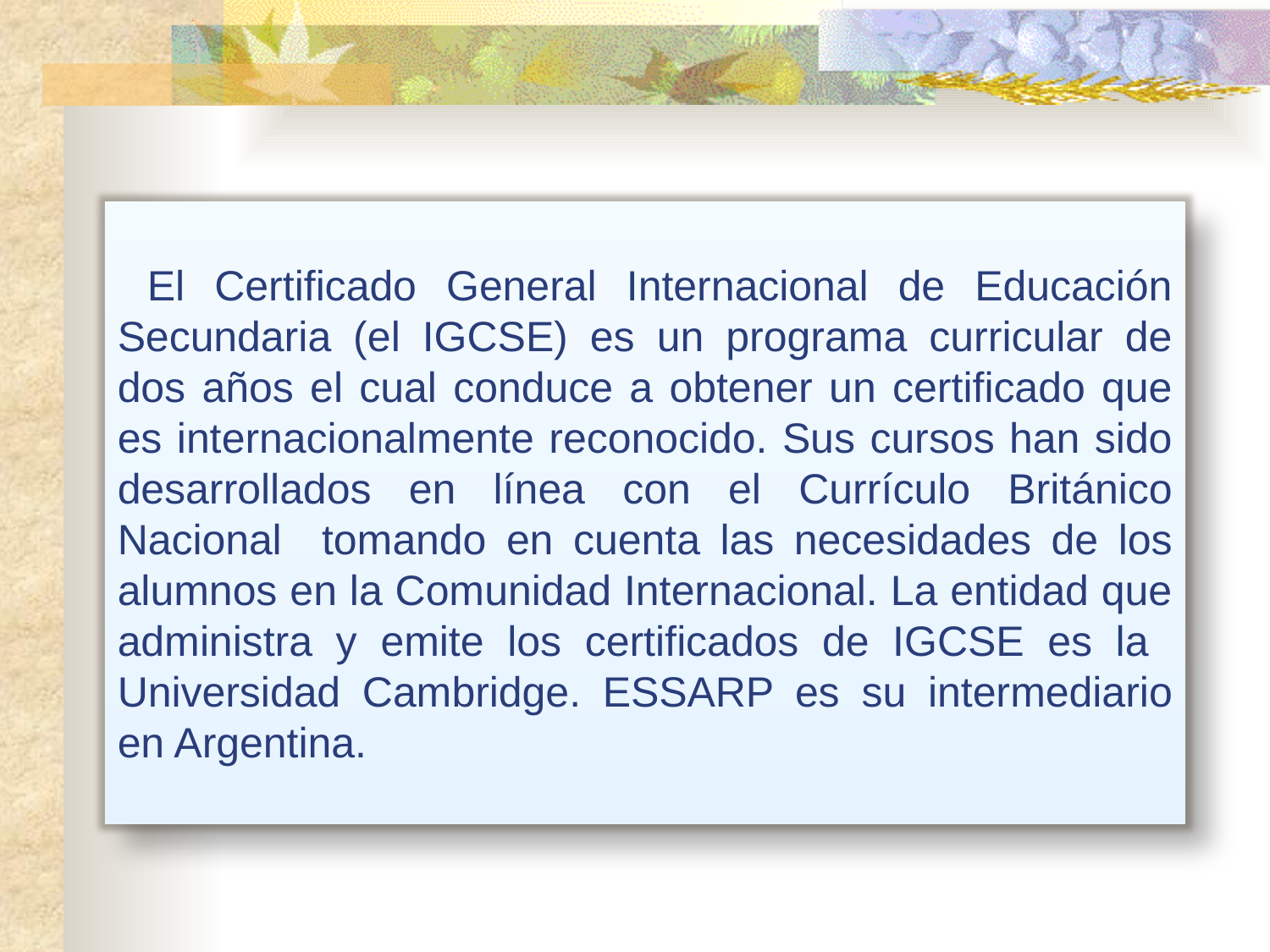

El Certificado General Internacional de Educación Secundaria (el IGCSE) es un programa curricular de dos años el cual conduce a obtener un certificado que es internacionalmente reconocido. Sus cursos han sido desarrollados en línea con el Currículo Británico Nacional  tomando en cuenta las necesidades de los alumnos en la Comunidad Internacional. La entidad que administra y emite los certificados de IGCSE es la  Universidad Cambridge. ESSARP es su intermediario en Argentina.